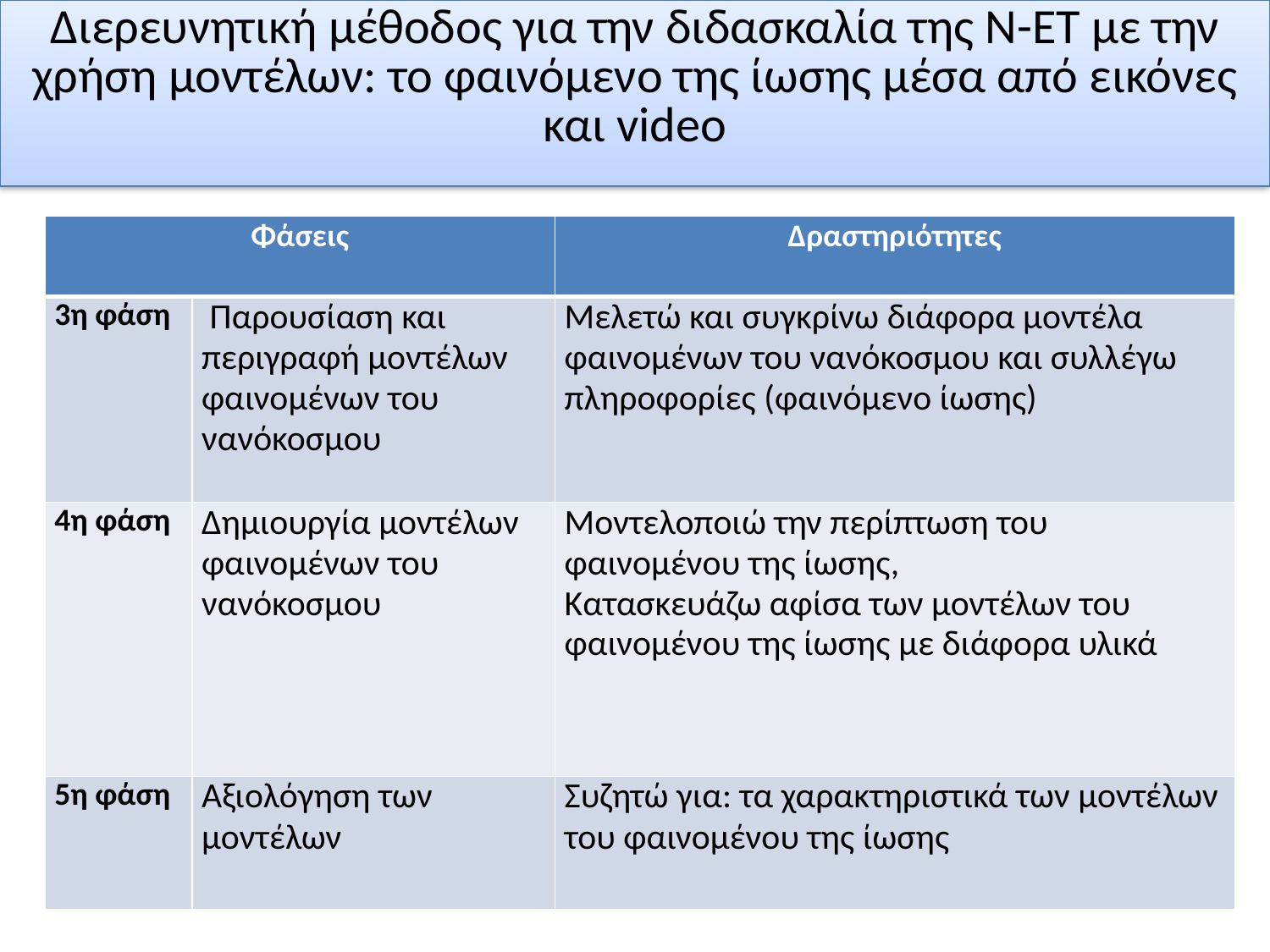

Διερευνητική μέθοδος για την διδασκαλία της Ν-ΕΤ με την χρήση μοντέλων: το φαινόμενο της ίωσης μέσα από εικόνες και video
| Φάσεις |  | Δραστηριότητες |
| --- | --- | --- |
| 3η φάση | Παρουσίαση και περιγραφή μοντέλων φαινομένων του νανόκοσμου | Μελετώ και συγκρίνω διάφορα μοντέλα φαινομένων του νανόκοσμου και συλλέγω πληροφορίες (φαινόμενο ίωσης) |
| 4η φάση | Δημιουργία μοντέλων φαινομένων του νανόκοσμου | Μοντελοποιώ την περίπτωση του φαινομένου της ίωσης, Κατασκευάζω αφίσα των μοντέλων του φαινομένου της ίωσης με διάφορα υλικά |
| 5η φάση | Αξιολόγηση των μοντέλων | Συζητώ για: τα χαρακτηριστικά των μοντέλων του φαινομένου της ίωσης |